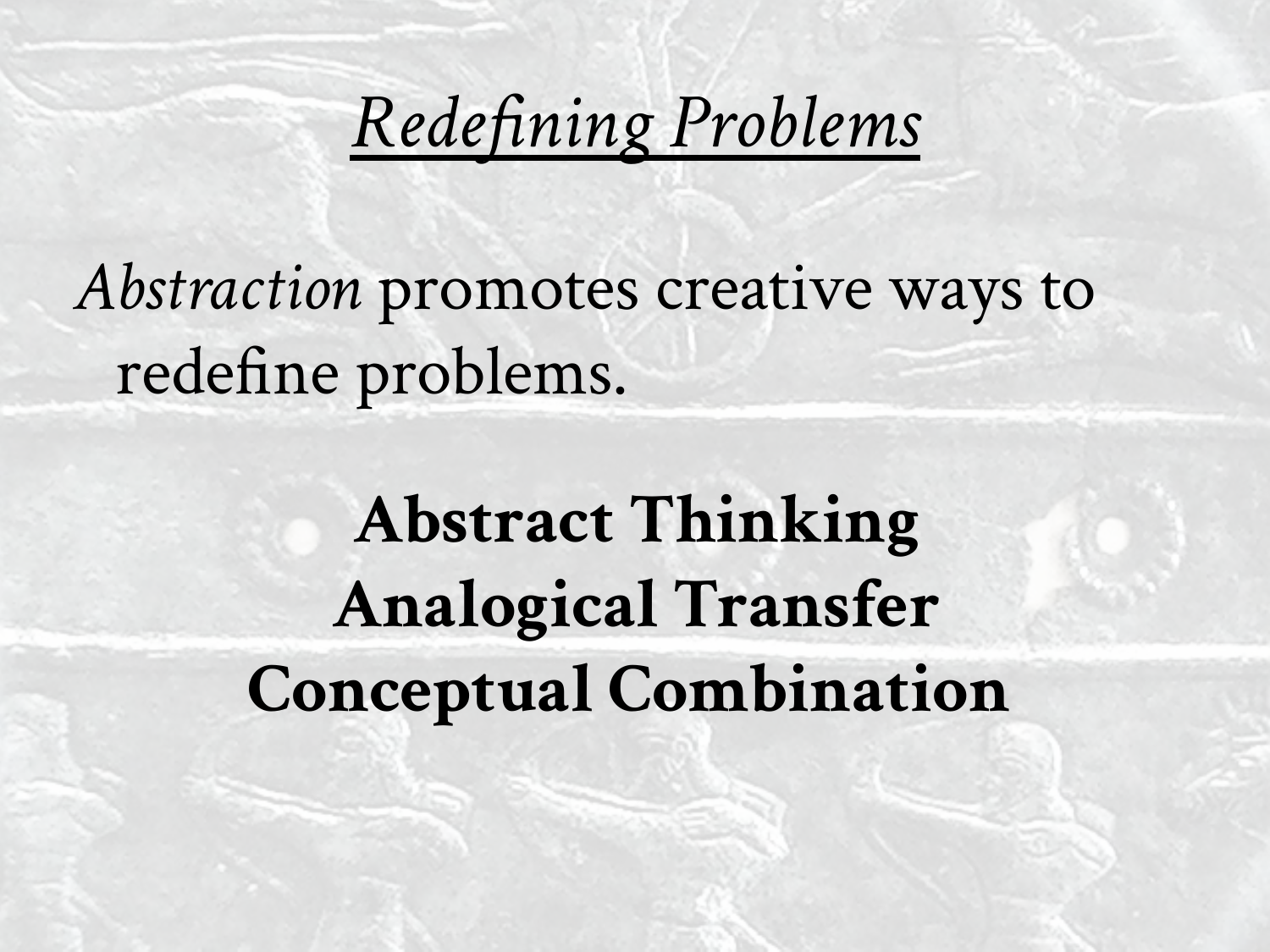

Redefining Problems
    Abstraction promotes creative ways to redefine problems.
Abstract Thinking
Analogical Transfer
Conceptual Combination